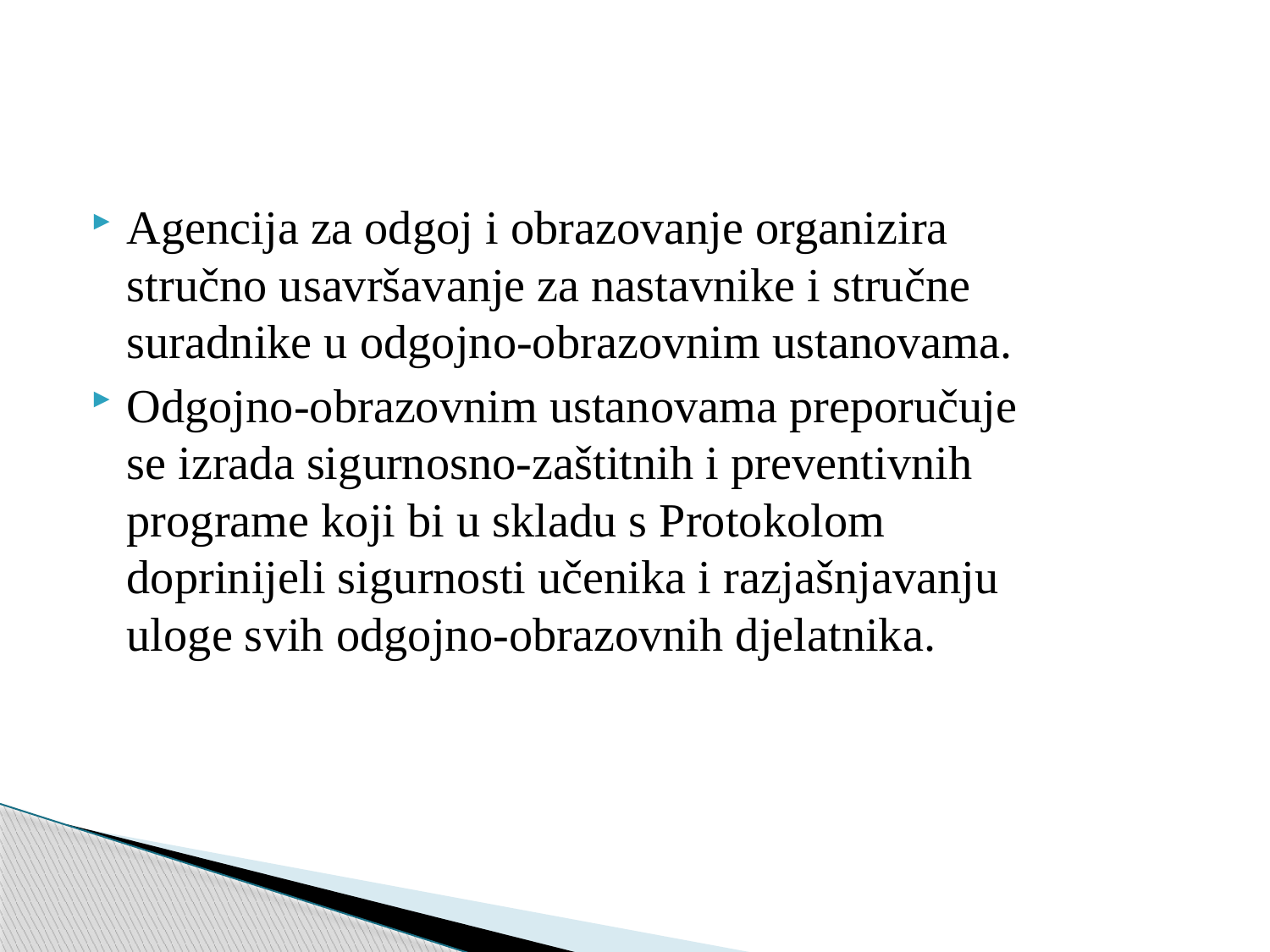

Agencija za odgoj i obrazovanje organizira stručno usavršavanje za nastavnike i stručne suradnike u odgojno-obrazovnim ustanovama.
Odgojno-obrazovnim ustanovama preporučuje se izrada sigurnosno-zaštitnih i preventivnih programe koji bi u skladu s Protokolom doprinijeli sigurnosti učenika i razjašnjavanju uloge svih odgojno-obrazovnih djelatnika.